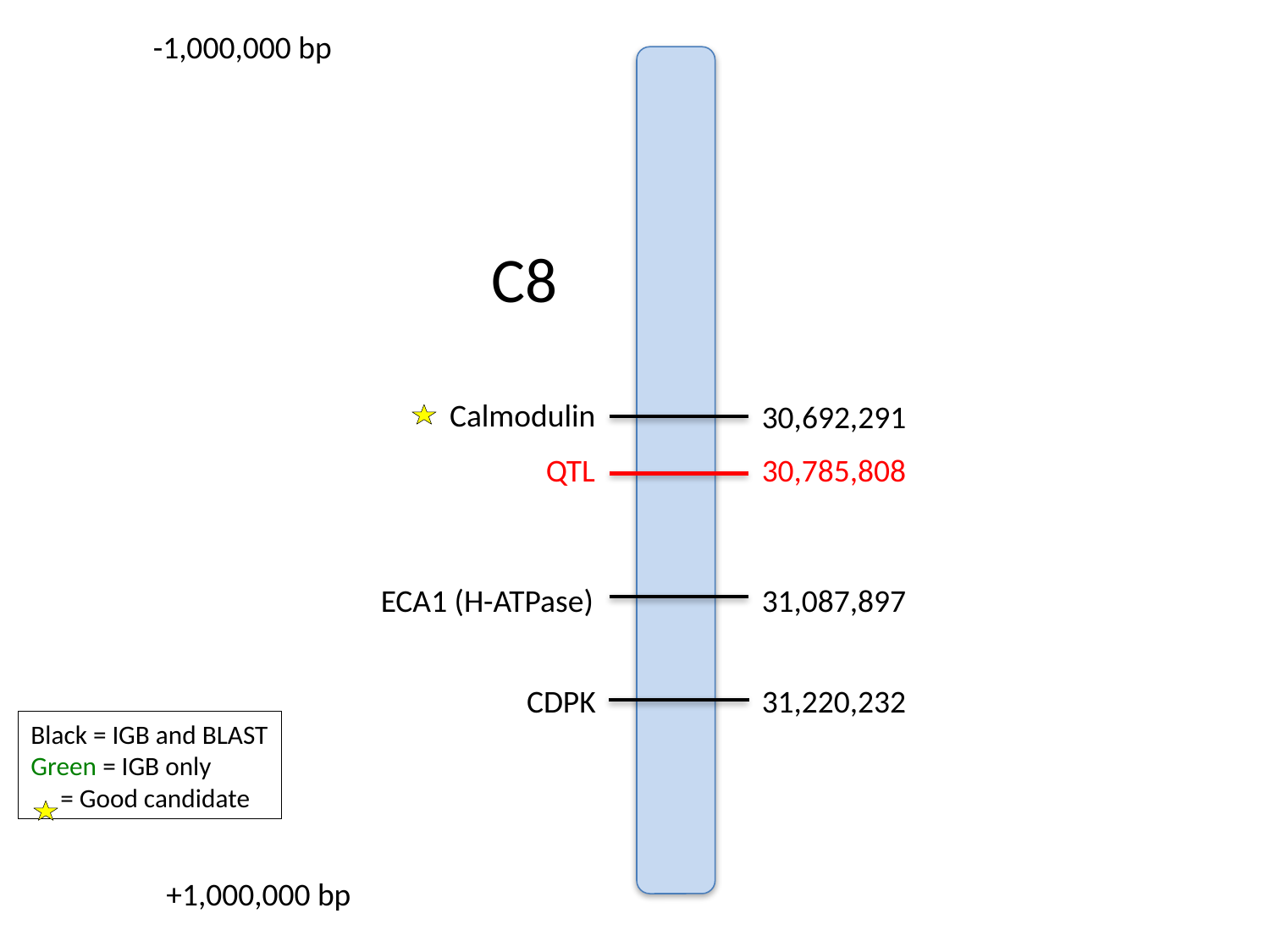

-1,000,000 bp

C8
Calmodulin
30,692,291

QTL
30,785,808
ECA1 (H-ATPase)
31,087,897
CDPK
31,220,232
Black = IGB and BLAST
Green = IGB only
     = Good candidate

+1,000,000 bp